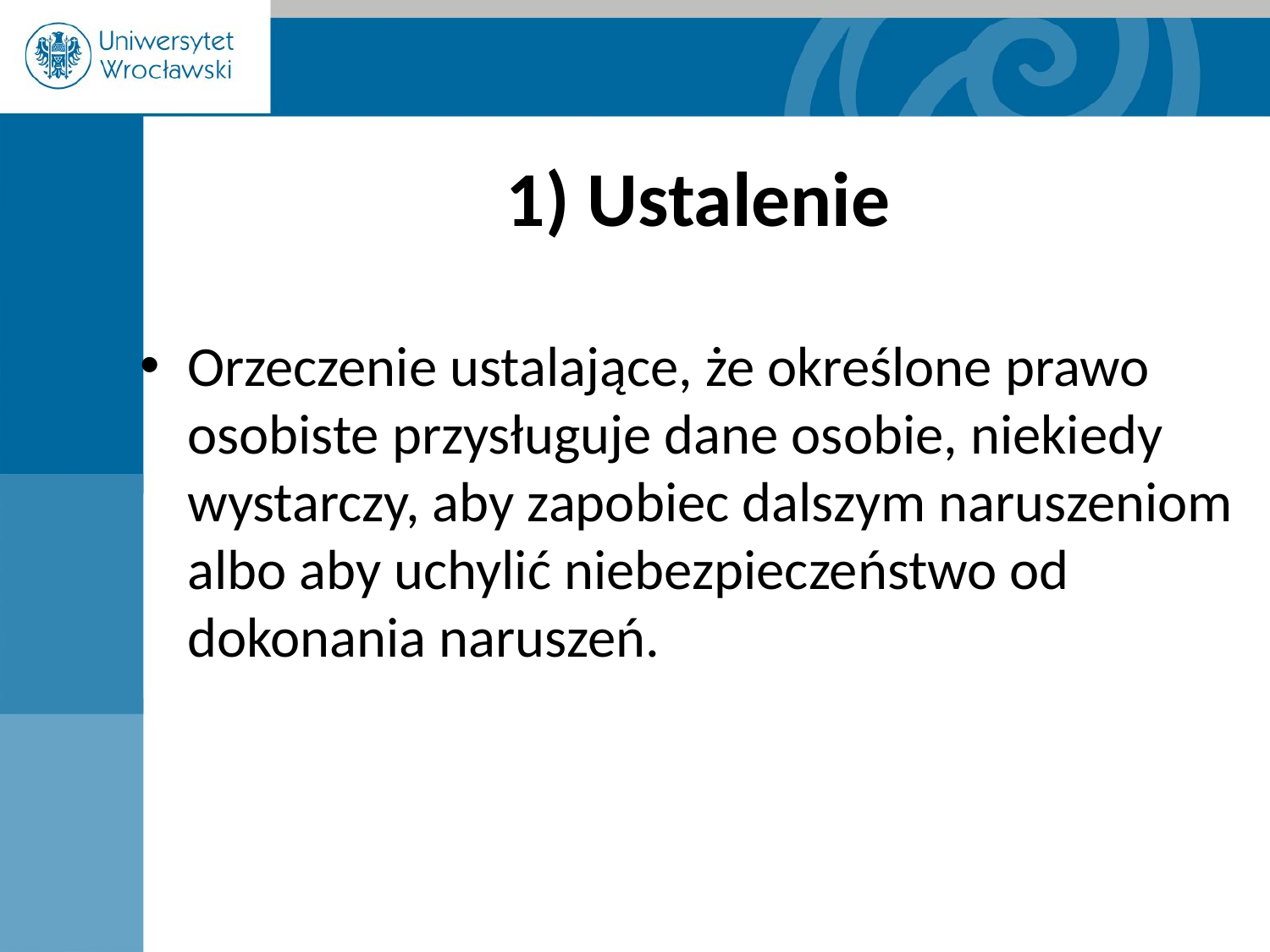

# 1) Ustalenie
Orzeczenie ustalające, że określone prawo osobiste przysługuje dane osobie, niekiedy wystarczy, aby zapobiec dalszym naruszeniom albo aby uchylić niebezpieczeństwo od dokonania naruszeń.